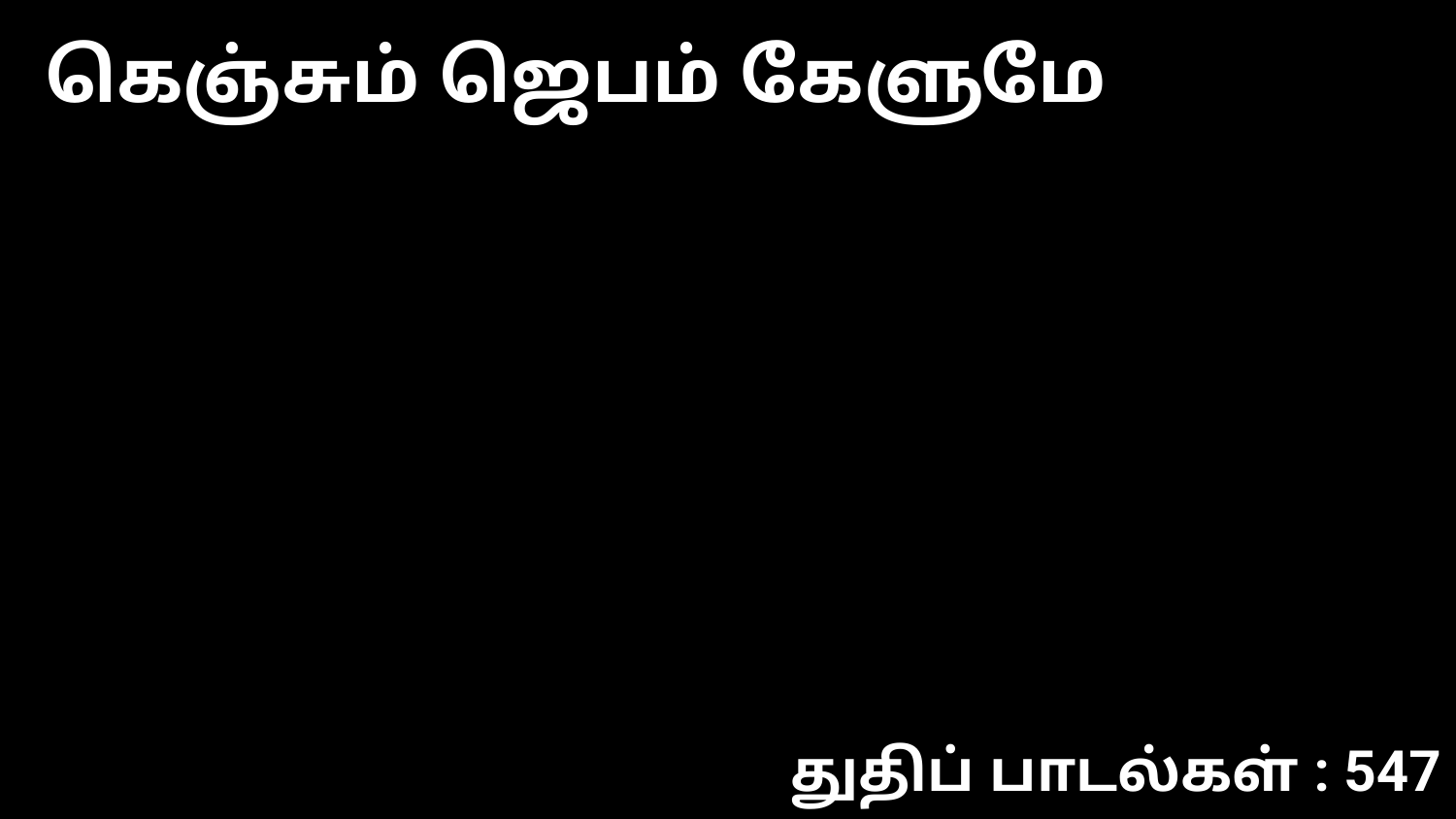

கெஞ்சும் ஜெபம் கேளுமே
துதிப் பாடல்கள் : 547